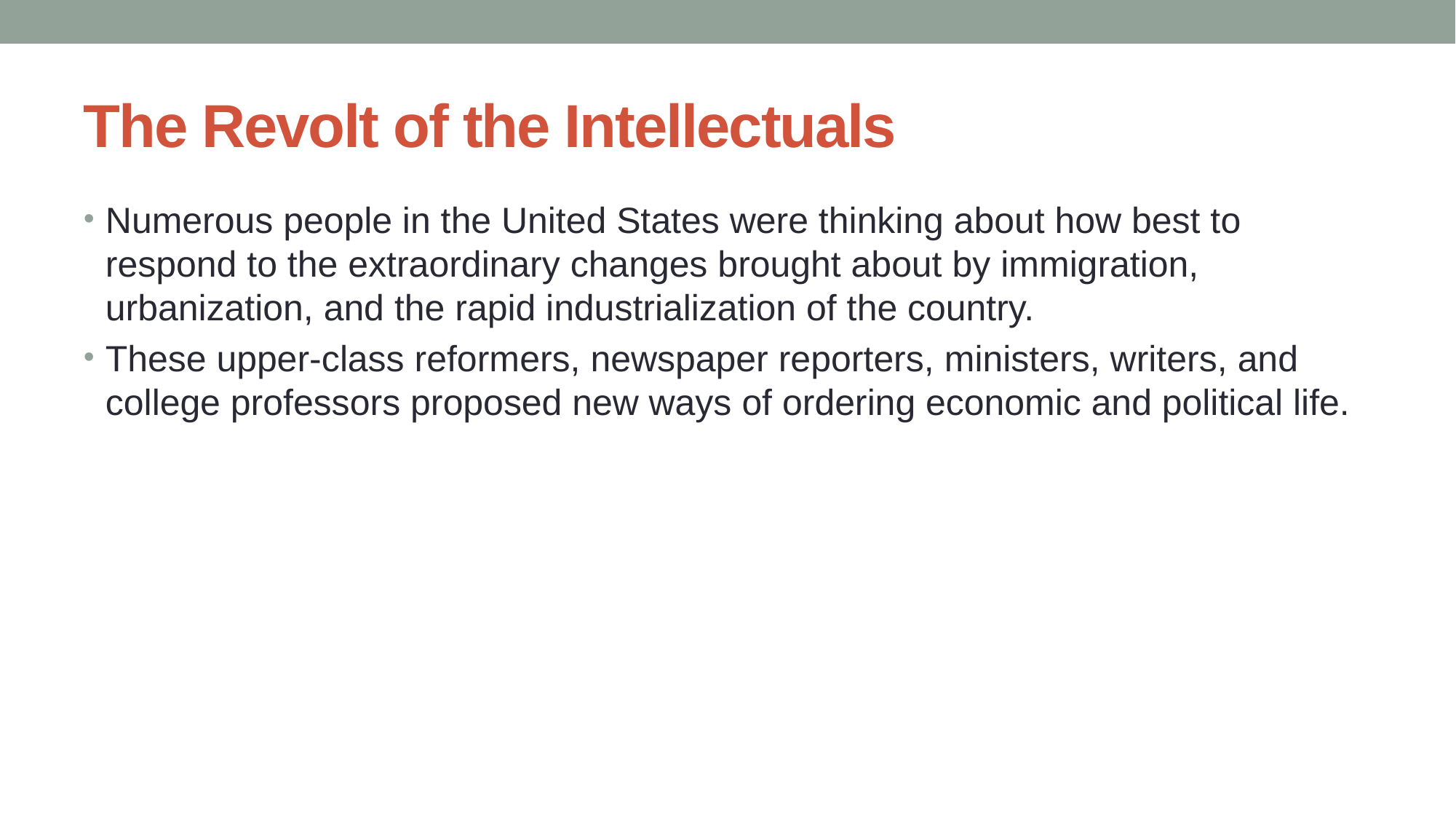

# The Revolt of the Intellectuals
Numerous people in the United States were thinking about how best to respond to the extraordinary changes brought about by immigration, urbanization, and the rapid industrialization of the country.
These upper-class reformers, newspaper reporters, ministers, writers, and college professors proposed new ways of ordering economic and political life.